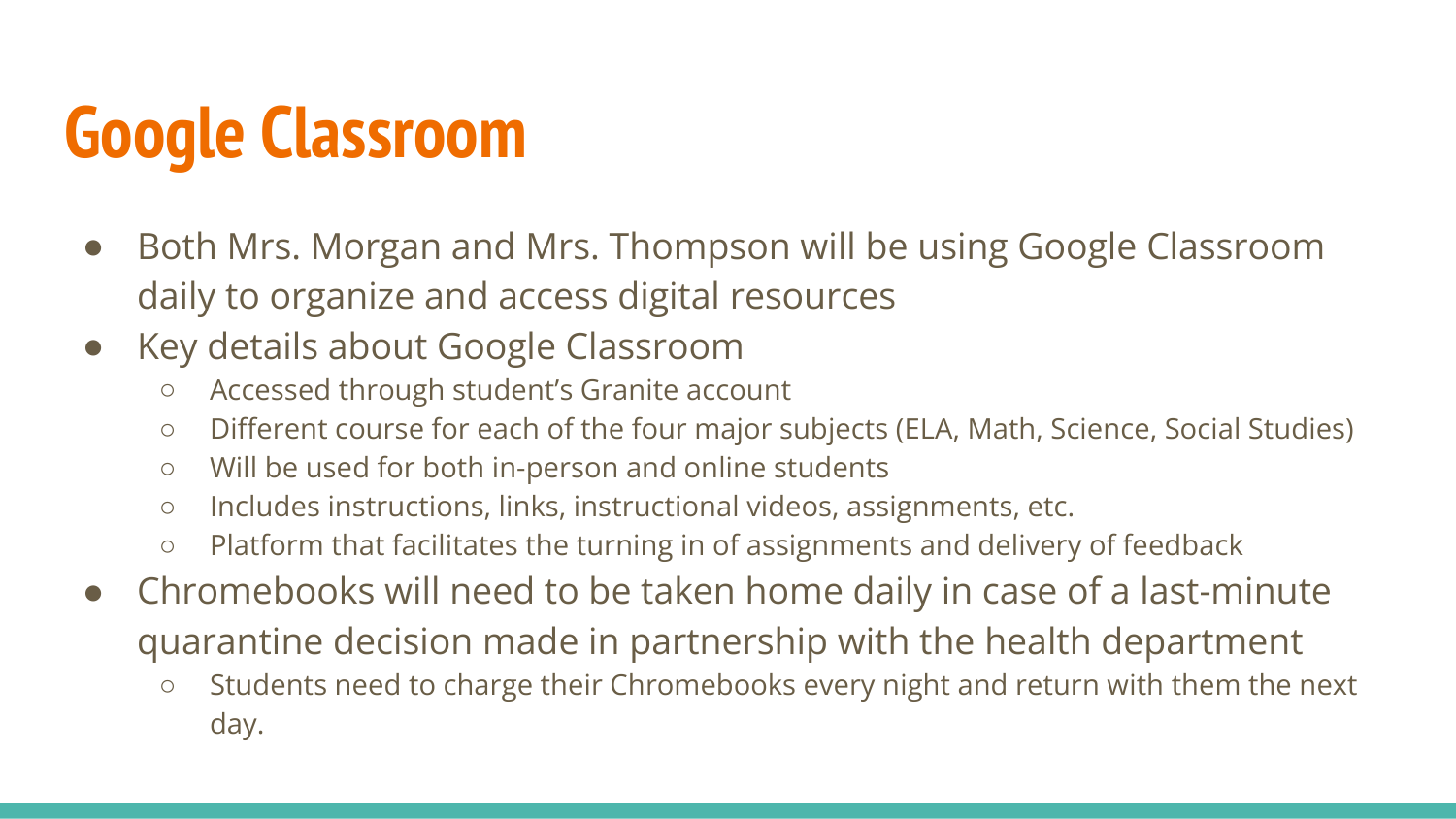

# Google Classroom
Both Mrs. Morgan and Mrs. Thompson will be using Google Classroom daily to organize and access digital resources
Key details about Google Classroom
Accessed through student’s Granite account
Different course for each of the four major subjects (ELA, Math, Science, Social Studies)
Will be used for both in-person and online students
Includes instructions, links, instructional videos, assignments, etc.
Platform that facilitates the turning in of assignments and delivery of feedback
Chromebooks will need to be taken home daily in case of a last-minute quarantine decision made in partnership with the health department
Students need to charge their Chromebooks every night and return with them the next day.